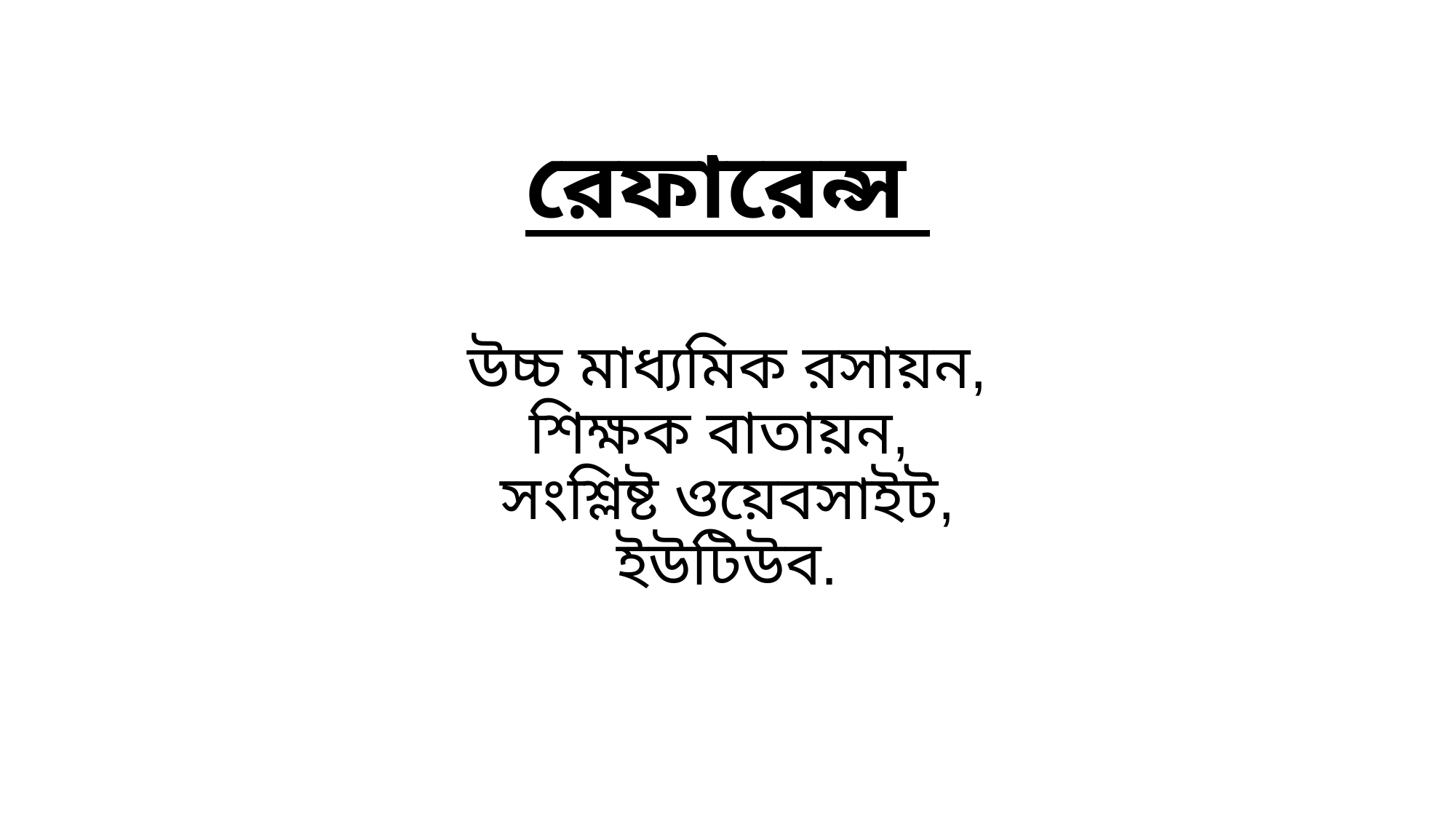

# রেফারেন্স উচ্চ মাধ্যমিক রসায়ন, শিক্ষক বাতায়ন, সংশ্লিষ্ট ওয়েবসাইট, ইউটিউব.